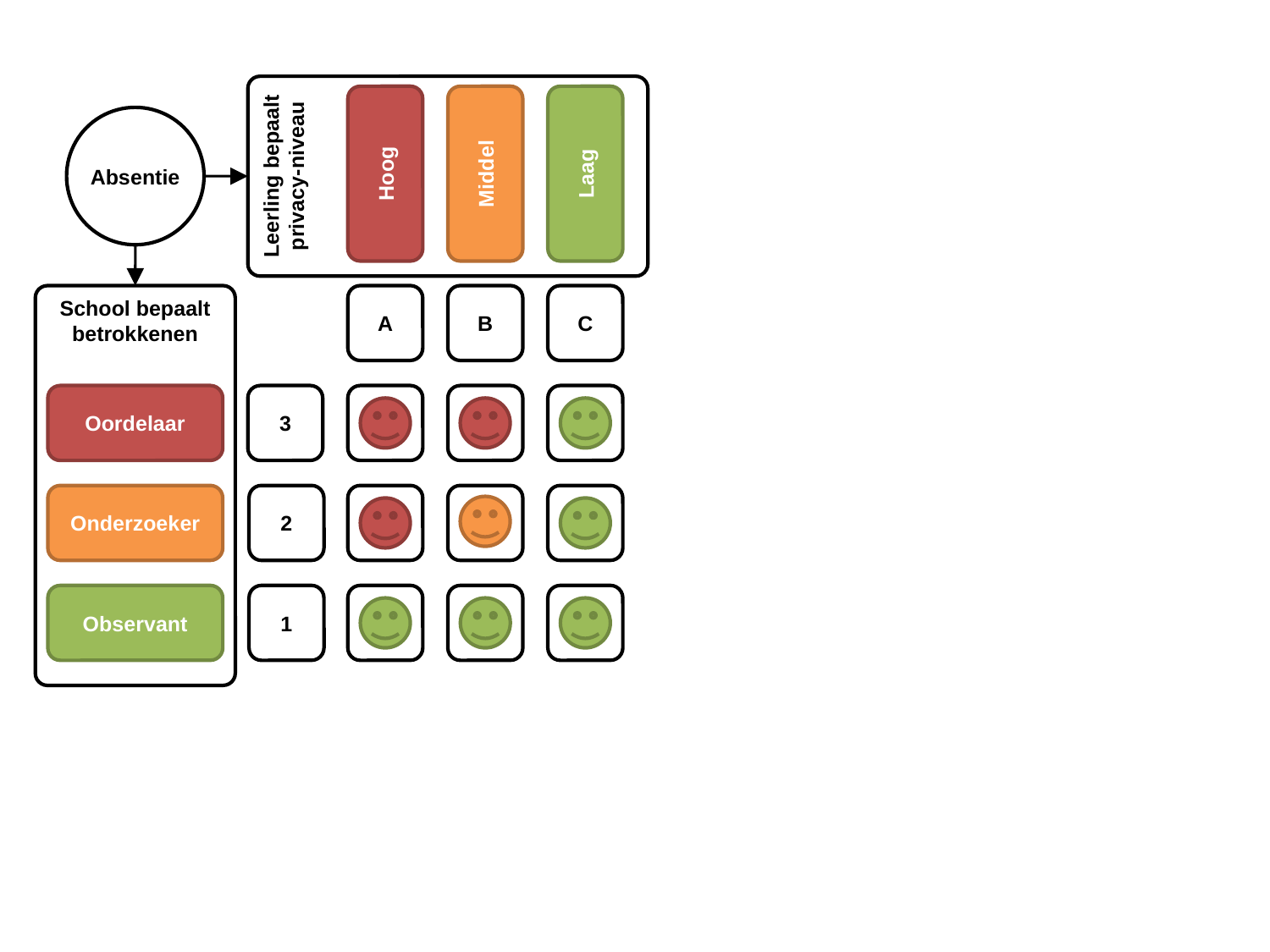

Leerling bepaalt privacy-niveau
Absentie
Hoog
Middel
Laag
School bepaalt betrokkenen
A
B
C
Oordelaar
3

Onderzoeker
2

Observant
1